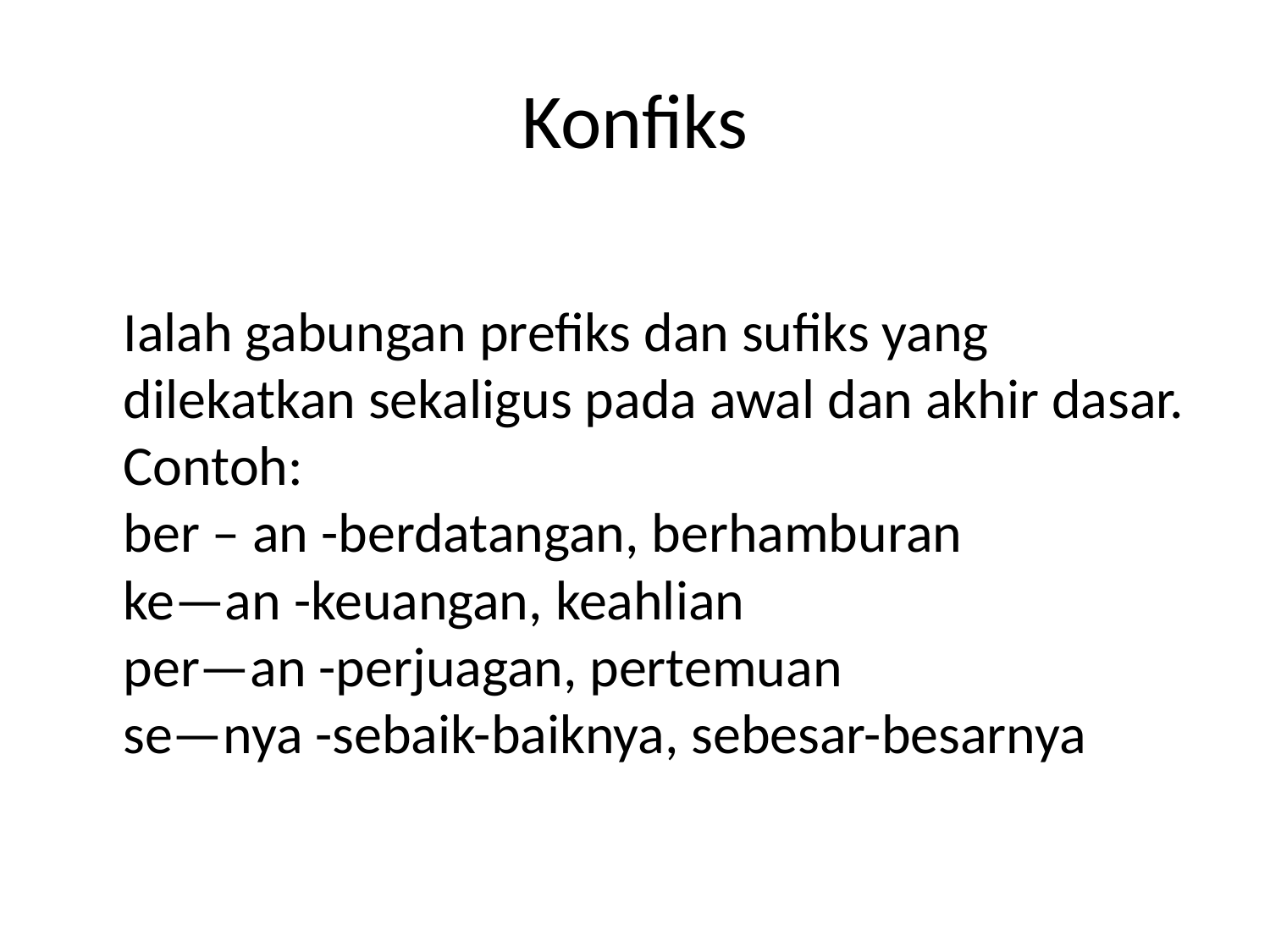

# Konfiks
Ialah gabungan prefiks dan sufiks yang dilekatkan sekaligus pada awal dan akhir dasar.
Contoh:
ber – an -berdatangan, berhamburan
ke—an -keuangan, keahlian
per—an -perjuagan, pertemuan
se—nya -sebaik-baiknya, sebesar-besarnya